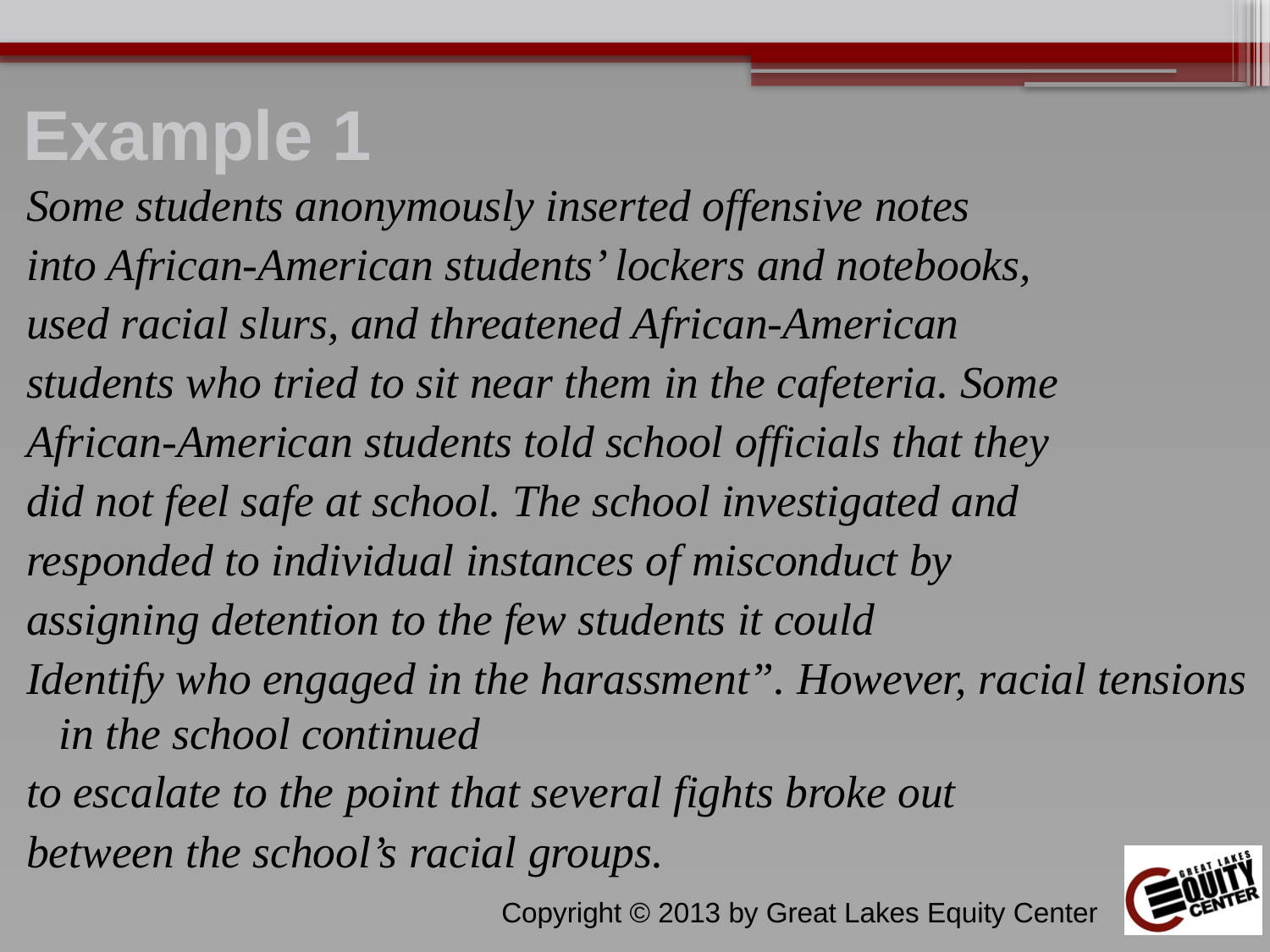

# Example 1
Some students anonymously inserted offensive notes
into African‐American students’ lockers and notebooks,
used racial slurs, and threatened African‐American
students who tried to sit near them in the cafeteria. Some
African‐American students told school officials that they
did not feel safe at school. The school investigated and
responded to individual instances of misconduct by
assigning detention to the few students it could
Identify who engaged in the harassment”. However, racial tensions in the school continued
to escalate to the point that several fights broke out
between the school’s racial groups.

Copyright © 2013 by Great Lakes Equity Center